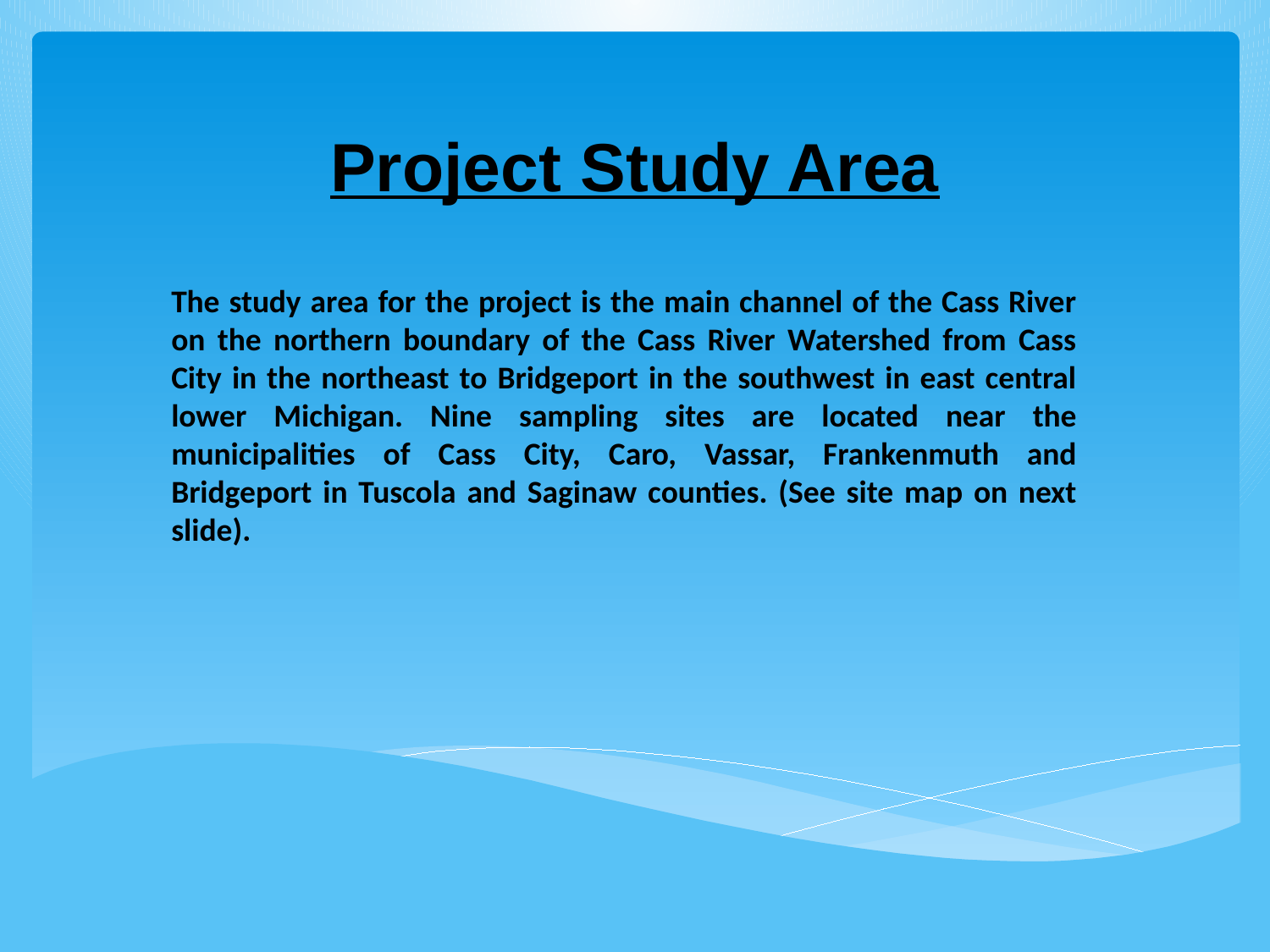

# Project Study Area
The study area for the project is the main channel of the Cass River on the northern boundary of the Cass River Watershed from Cass City in the northeast to Bridgeport in the southwest in east central lower Michigan. Nine sampling sites are located near the municipalities of Cass City, Caro, Vassar, Frankenmuth and Bridgeport in Tuscola and Saginaw counties. (See site map on next slide).